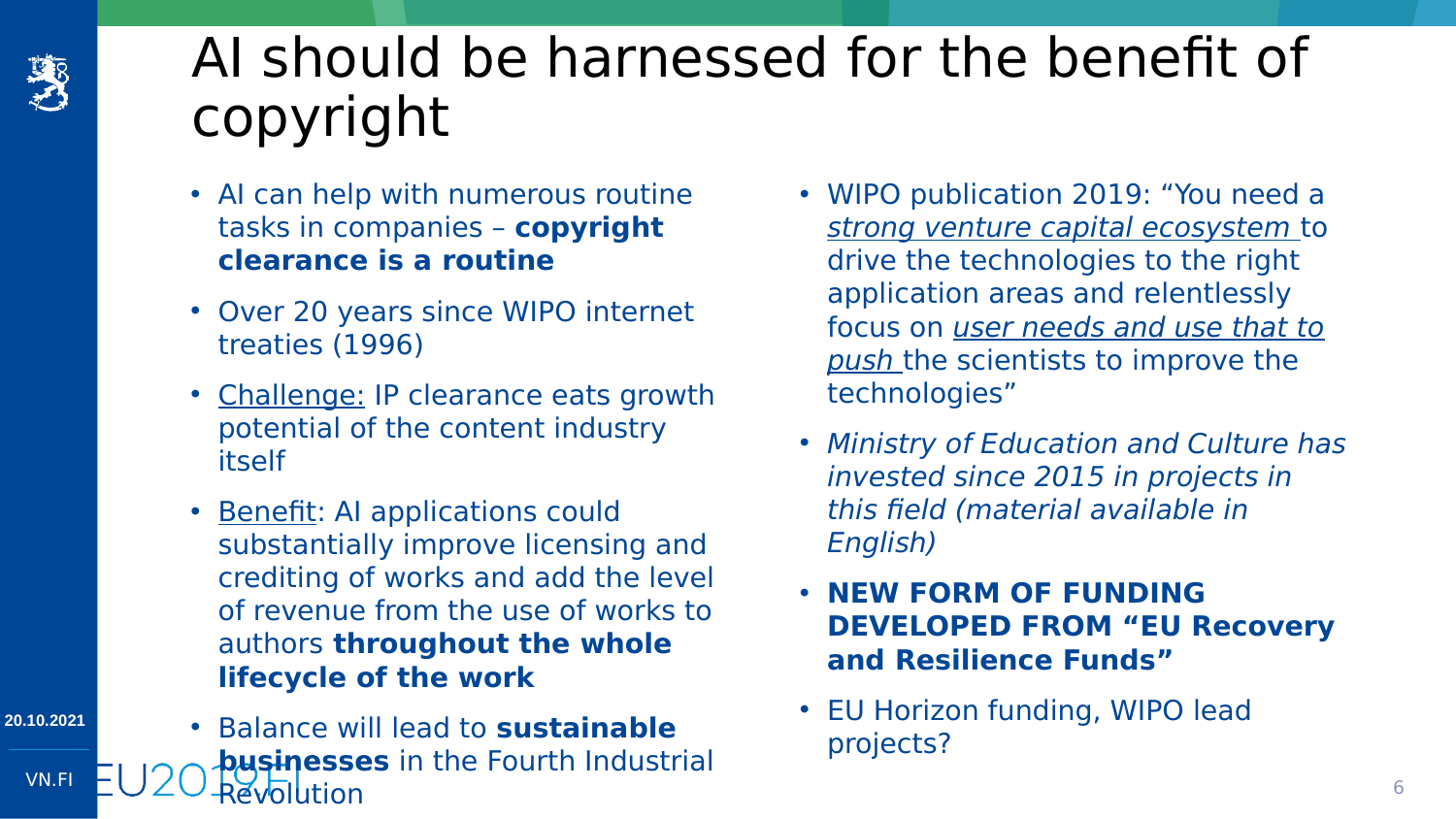

# AI should be harnessed for the benefit of copyright
AI can help with numerous routine tasks in companies – copyright clearance is a routine
Over 20 years since WIPO internet treaties (1996)
Challenge: IP clearance eats growth potential of the content industry itself
Benefit: AI applications could substantially improve licensing and crediting of works and add the level of revenue from the use of works to authors throughout the whole lifecycle of the work
Balance will lead to sustainable businesses in the Fourth Industrial Revolution
WIPO publication 2019: “You need a strong venture capital ecosystem to drive the technologies to the right application areas and relentlessly focus on user needs and use that to push the scientists to improve the technologies”
Ministry of Education and Culture has invested since 2015 in projects in this field (material available in English)
NEW FORM OF FUNDING DEVELOPED FROM “EU Recovery and Resilience Funds”
EU Horizon funding, WIPO lead projects?
20.10.2021
6